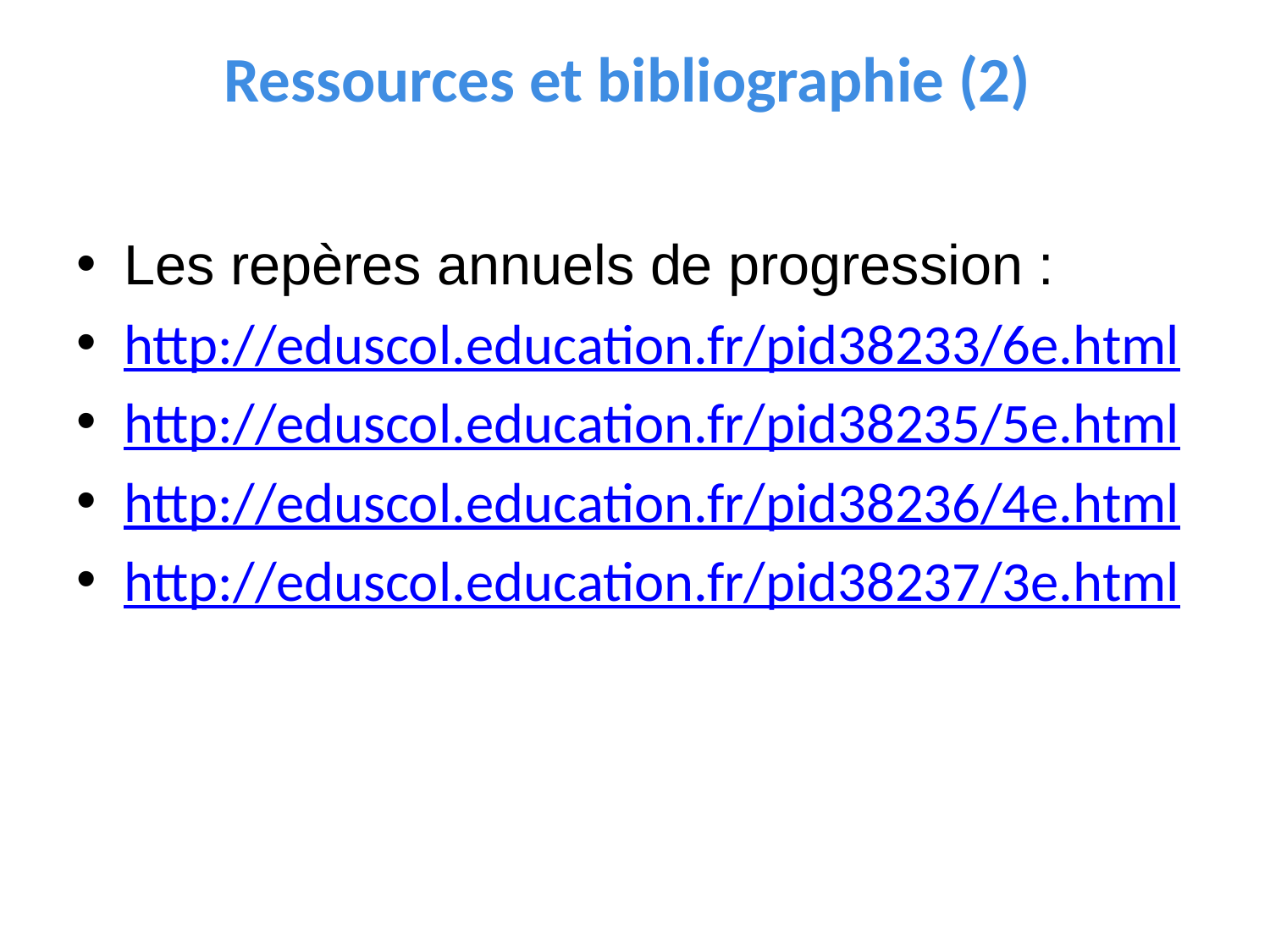

# Ressources et bibliographie (2)
Les repères annuels de progression :
http://eduscol.education.fr/pid38233/6e.html
http://eduscol.education.fr/pid38235/5e.html
http://eduscol.education.fr/pid38236/4e.html
http://eduscol.education.fr/pid38237/3e.html